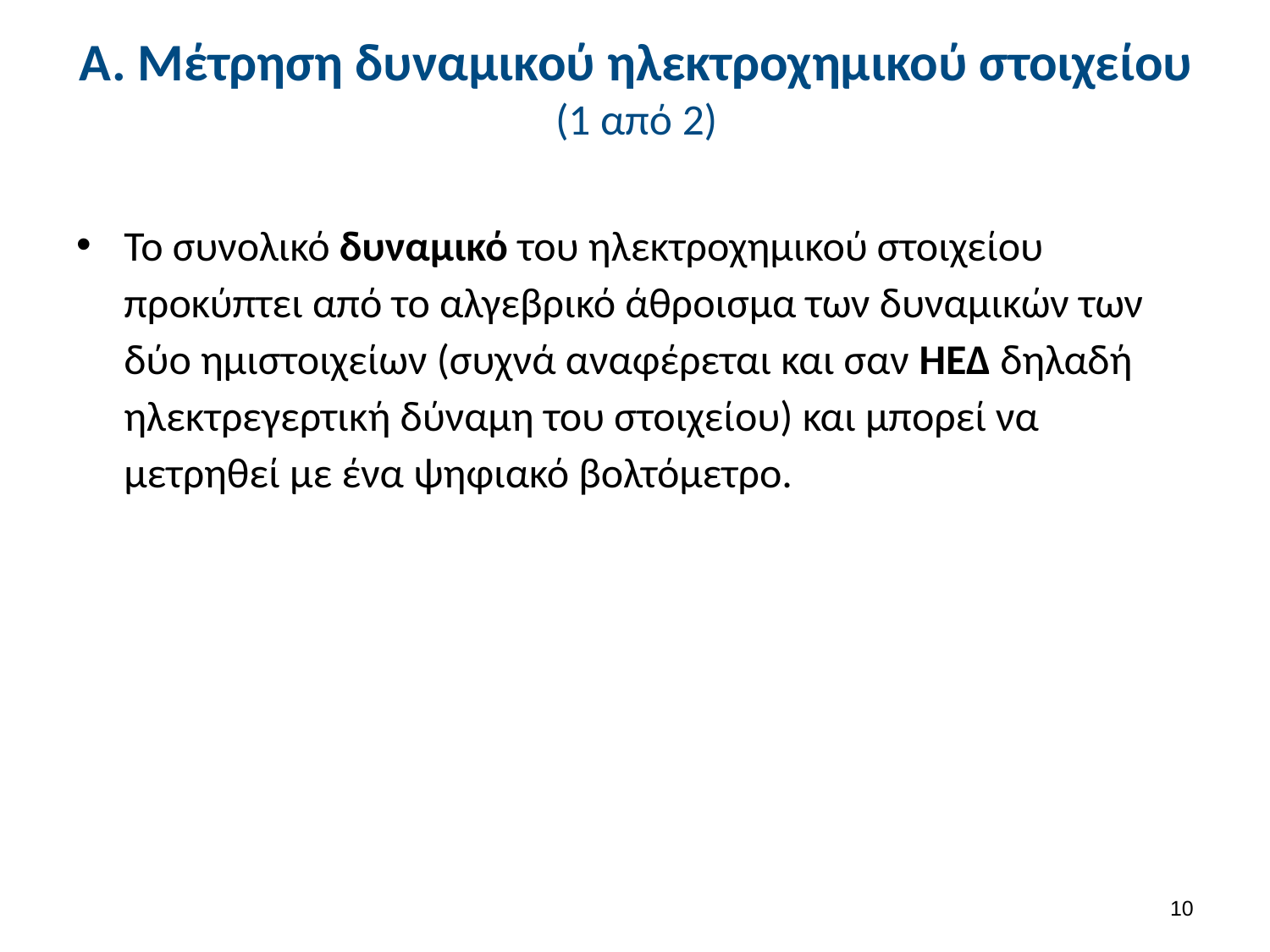

# Α. Μέτρηση δυναμικού ηλεκτροχημικού στοιχείου (1 από 2)
Το συνολικό δυναμικό του ηλεκτροχημικού στοιχείου προκύπτει από το αλγεβρικό άθροισμα των δυναμικών των δύο ημιστοιχείων (συχνά αναφέρεται και σαν ΗΕΔ δηλαδή ηλεκτρεγερτική δύναμη του στοιχείου) και μπορεί να μετρηθεί με ένα ψηφιακό βολτόμετρο.
10